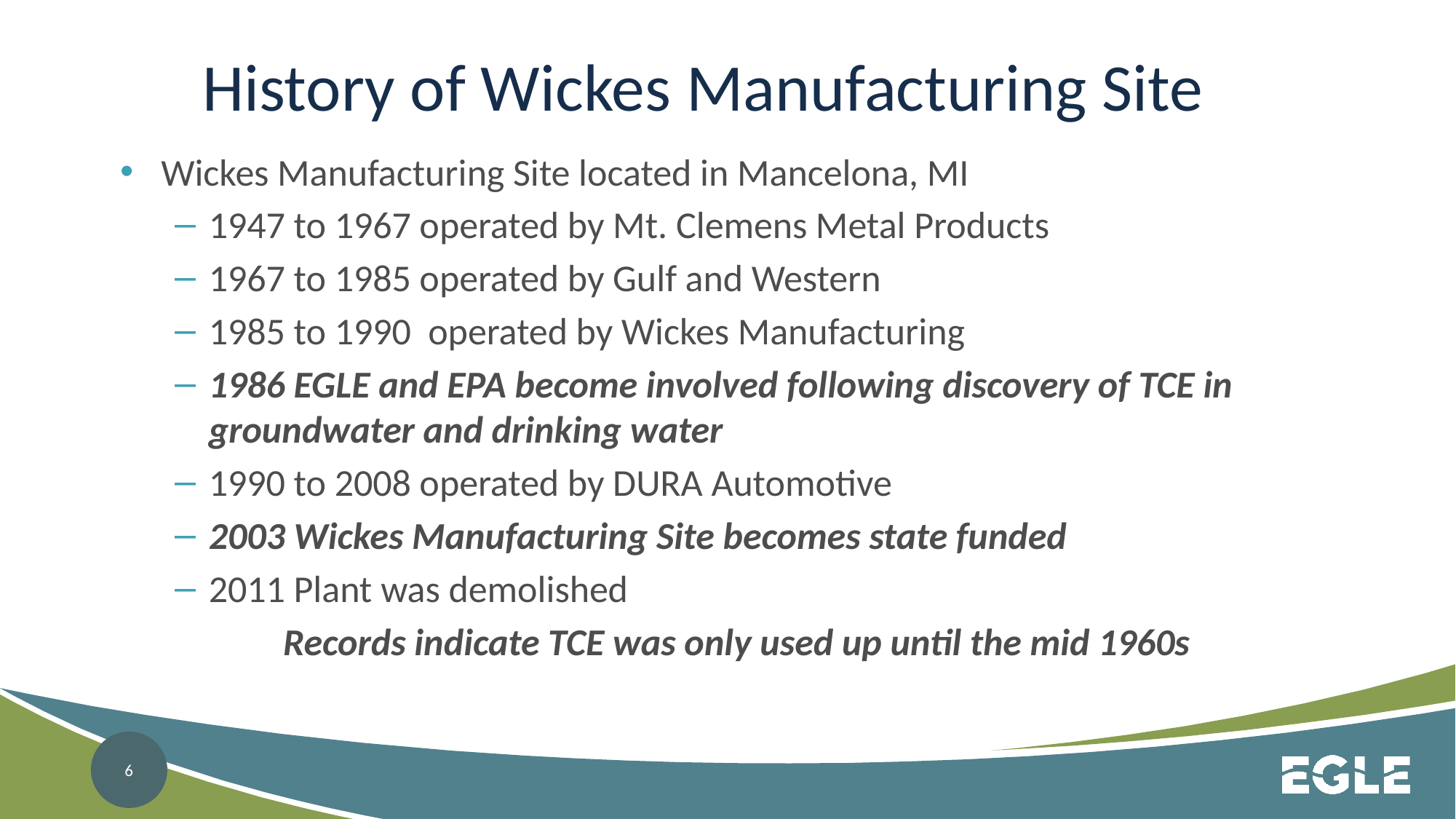

# History of Wickes Manufacturing Site
Wickes Manufacturing Site located in Mancelona, MI
1947 to 1967 operated by Mt. Clemens Metal Products
1967 to 1985 operated by Gulf and Western
1985 to 1990  operated by Wickes Manufacturing
1986 EGLE and EPA become involved following discovery of TCE in groundwater and drinking water
1990 to 2008 operated by DURA Automotive
2003 Wickes Manufacturing Site becomes state funded
2011 Plant was demolished
Records indicate TCE was only used up until the mid 1960s